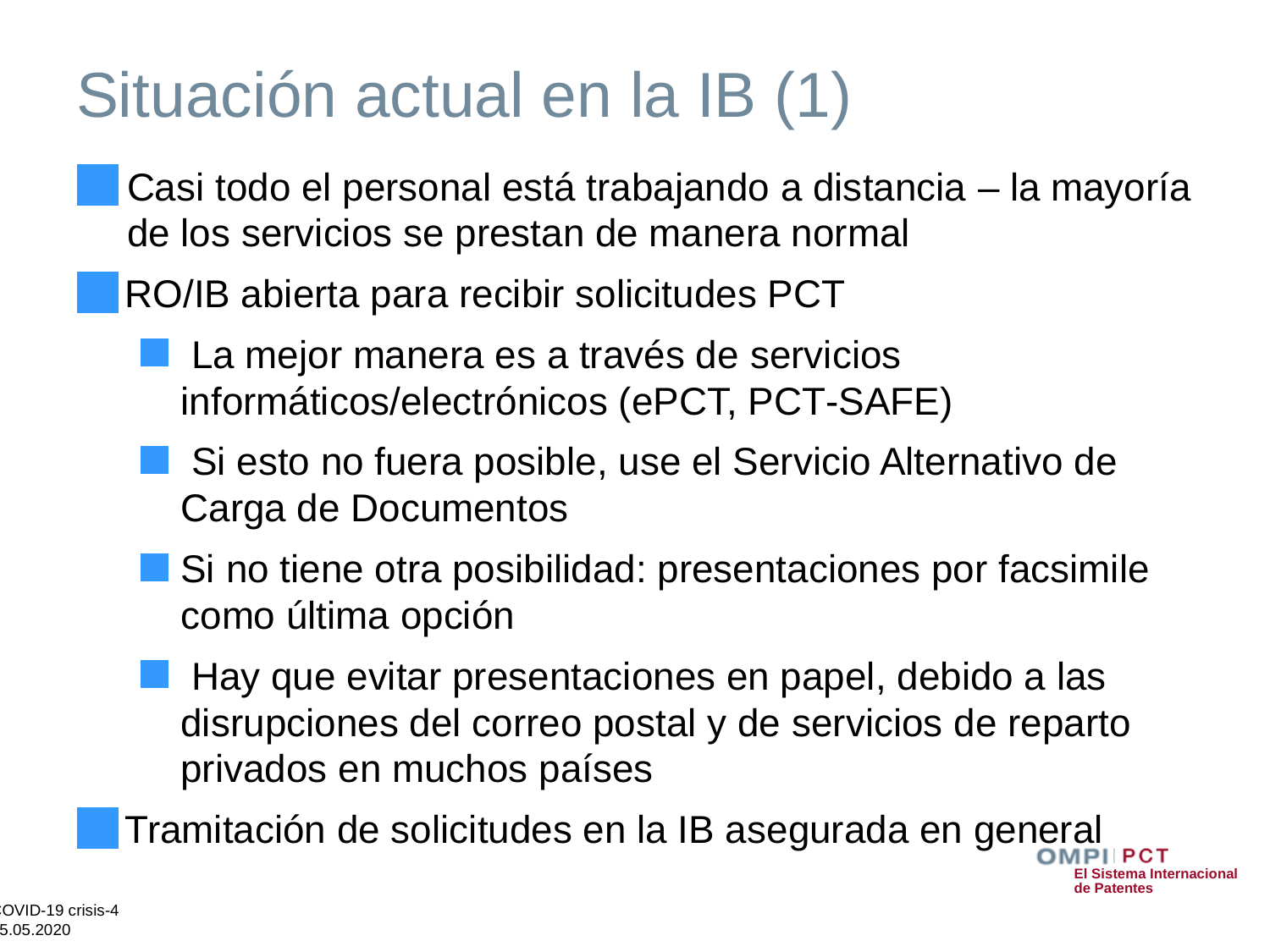

# Situación actual en la IB (1)
Casi todo el personal está trabajando a distancia – la mayoría de los servicios se prestan de manera normal
RO/IB abierta para recibir solicitudes PCT
 La mejor manera es a través de servicios informáticos/electrónicos (ePCT, PCT-SAFE)
 Si esto no fuera posible, use el Servicio Alternativo de Carga de Documentos
Si no tiene otra posibilidad: presentaciones por facsimile como última opción
 Hay que evitar presentaciones en papel, debido a las disrupciones del correo postal y de servicios de reparto privados en muchos países
Tramitación de solicitudes en la IB asegurada en general